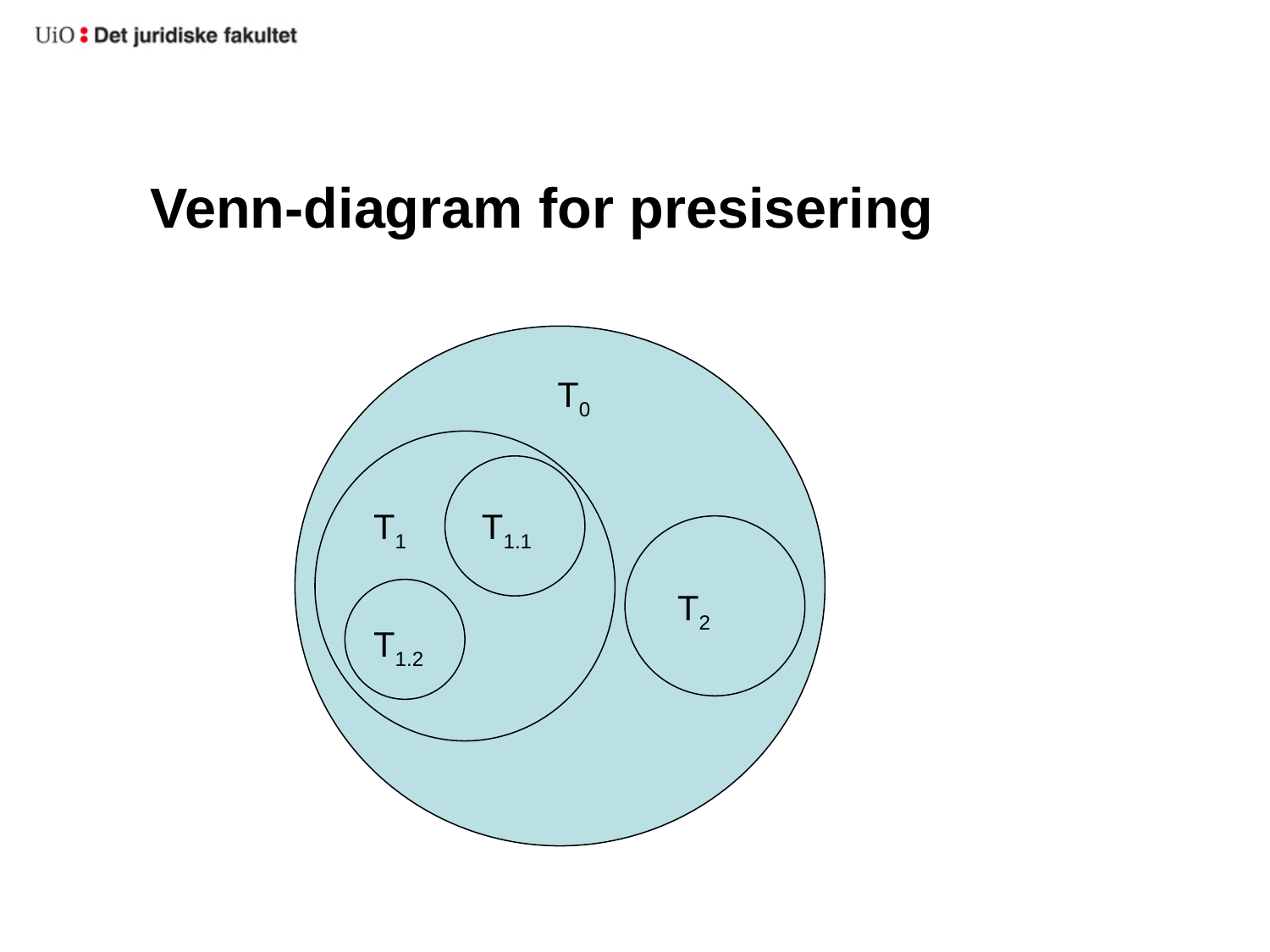

# Venn-diagram for presisering

T0

T1
T1.1

T2
T1.2